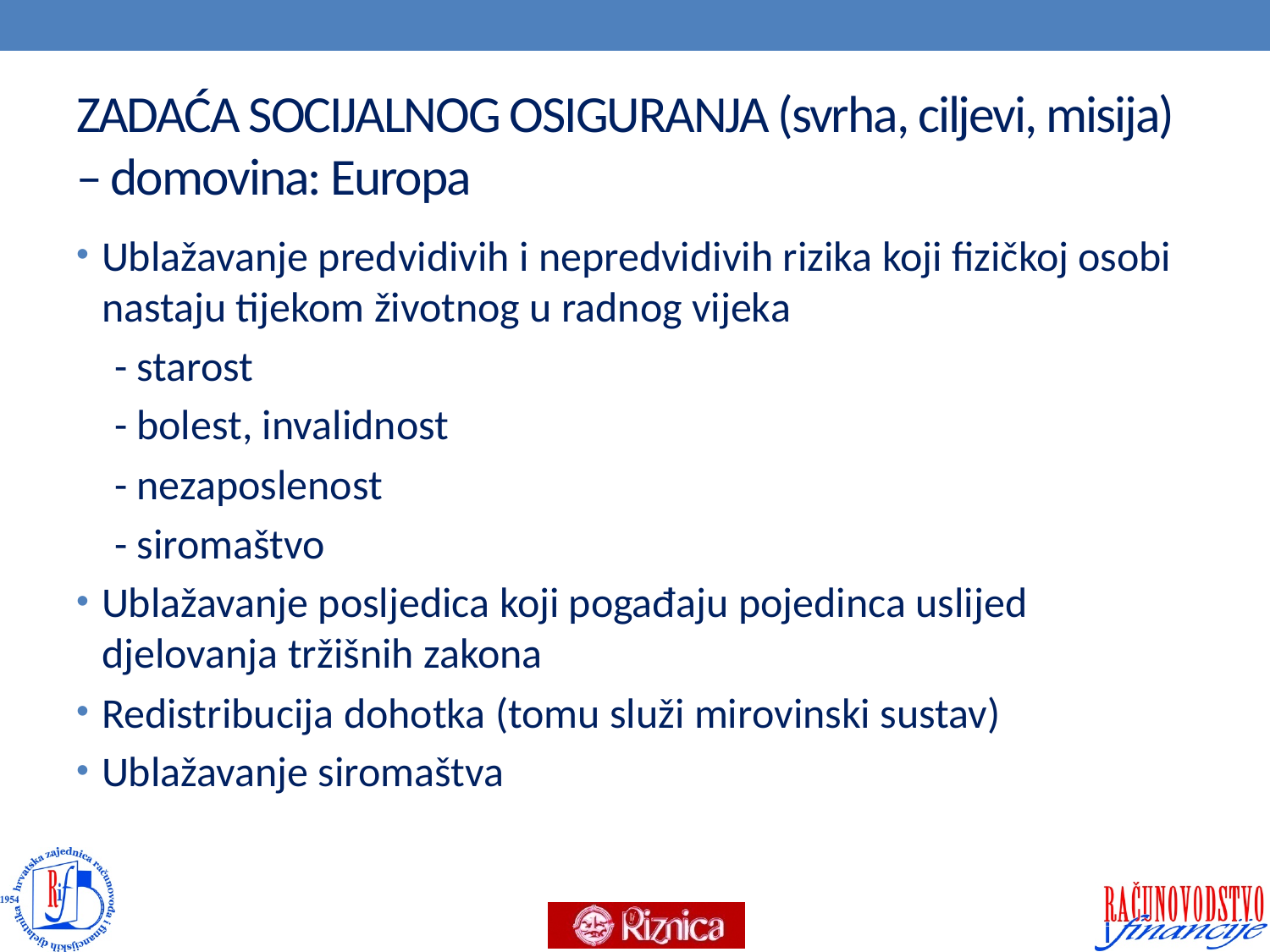

# ZADAĆA SOCIJALNOG OSIGURANJA (svrha, ciljevi, misija) – domovina: Europa
Ublažavanje predvidivih i nepredvidivih rizika koji fizičkoj osobi nastaju tijekom životnog u radnog vijeka
    - starost
    - bolest, invalidnost
    - nezaposlenost
    - siromaštvo
Ublažavanje posljedica koji pogađaju pojedinca uslijed djelovanja tržišnih zakona
Redistribucija dohotka (tomu služi mirovinski sustav)
Ublažavanje siromaštva